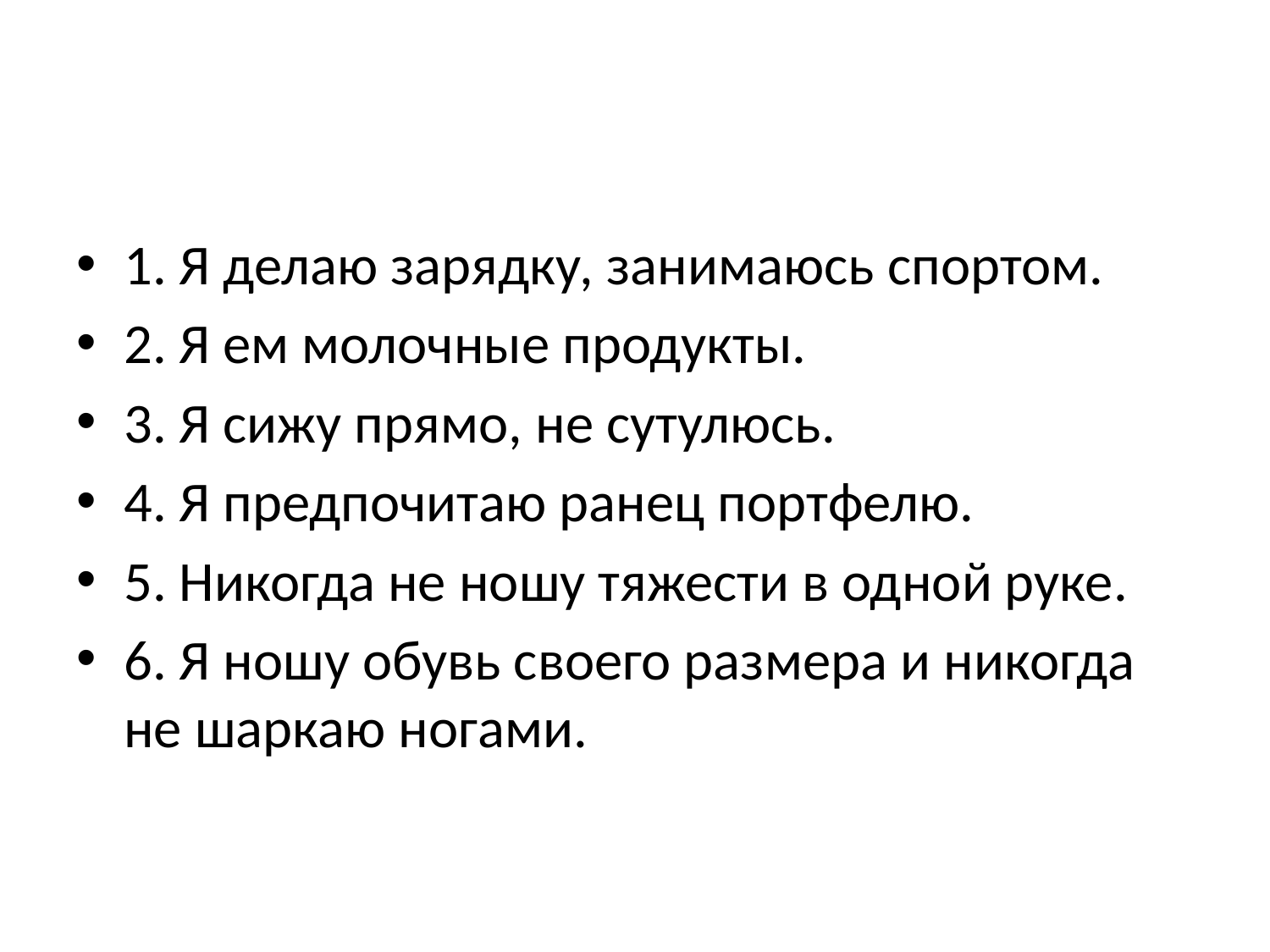

#
1. Я делаю зарядку, занимаюсь спортом.
2. Я ем молочные продукты.
3. Я сижу прямо, не сутулюсь.
4. Я предпочитаю ранец портфелю.
5. Никогда не ношу тяжести в одной руке.
6. Я ношу обувь своего размера и никогда не шаркаю ногами.